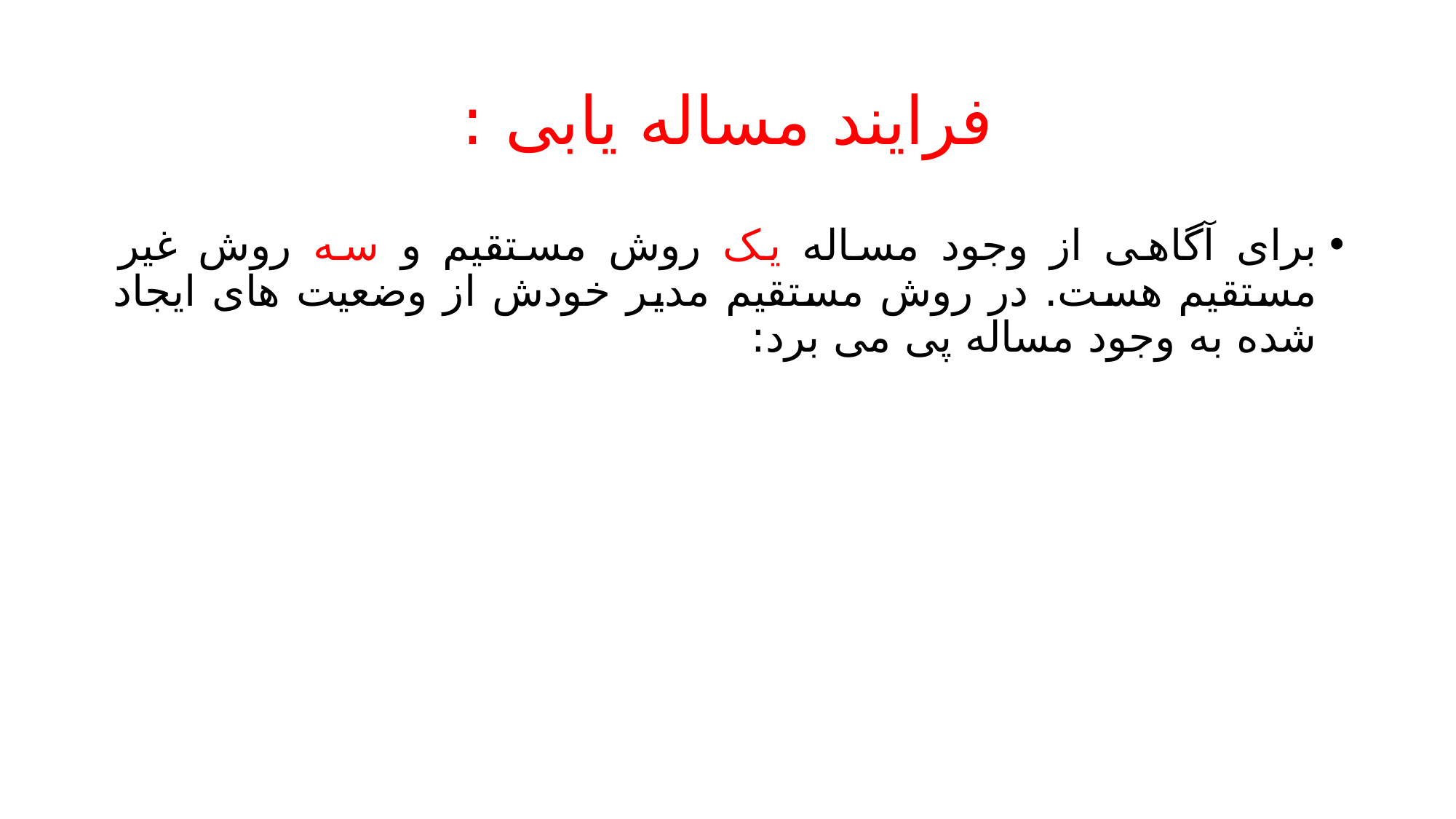

# فرایند مساله یابی :
برای آگاهی از وجود مساله یک روش مستقیم و سه روش غیر مستقیم هست. در روش مستقیم مدیر خودش از وضعیت های ایجاد شده به وجود مساله پی می برد: